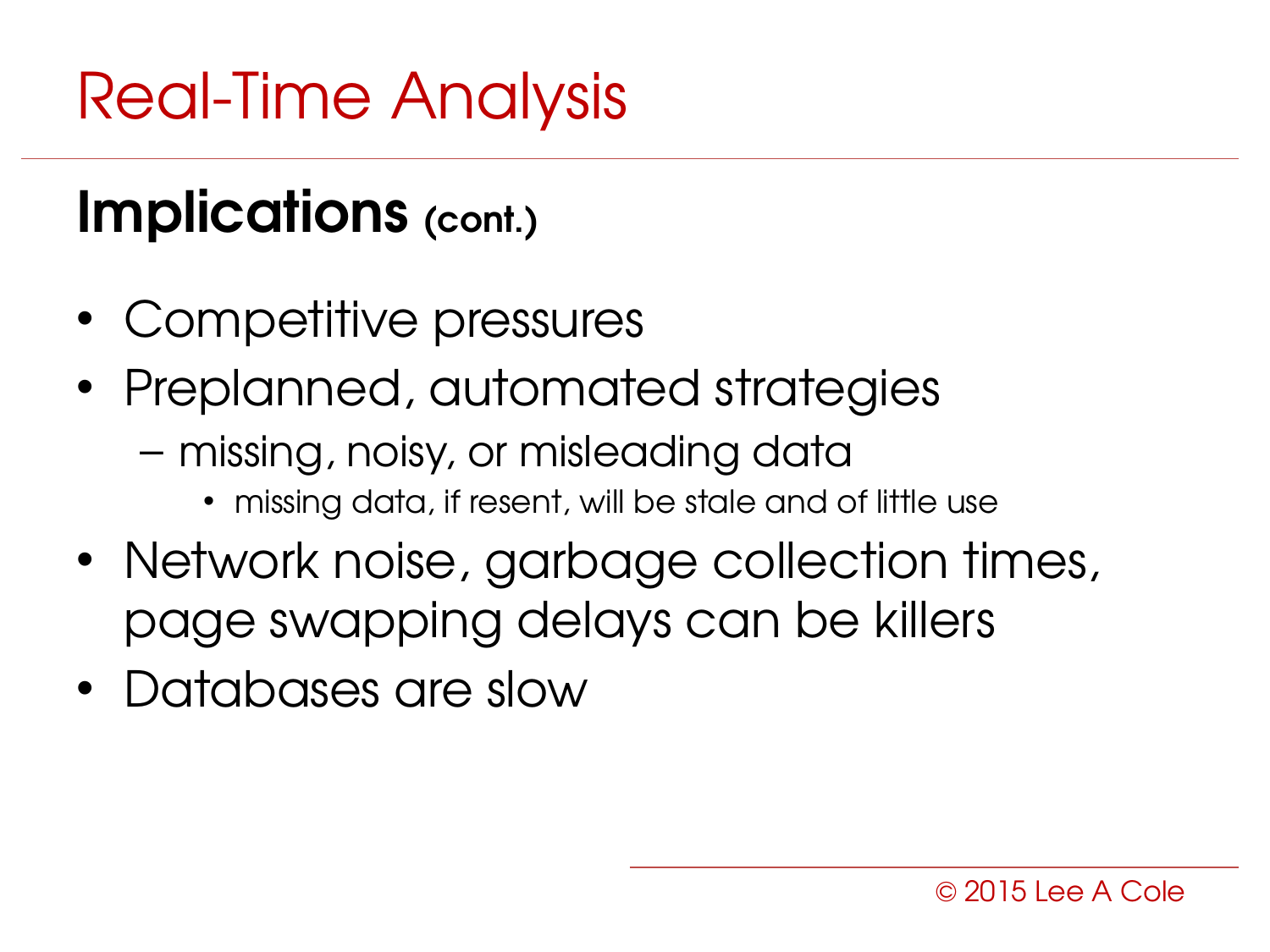

# Real-Time Analysis
Implications (cont.)

Competitive pressures
Preplanned, automated strategies
missing, noisy, or misleading data
missing data, if resent, will be stale and of little use
Network noise, garbage collection times, page swapping delays can be killers
Databases are slow
© 2015 Lee A Cole